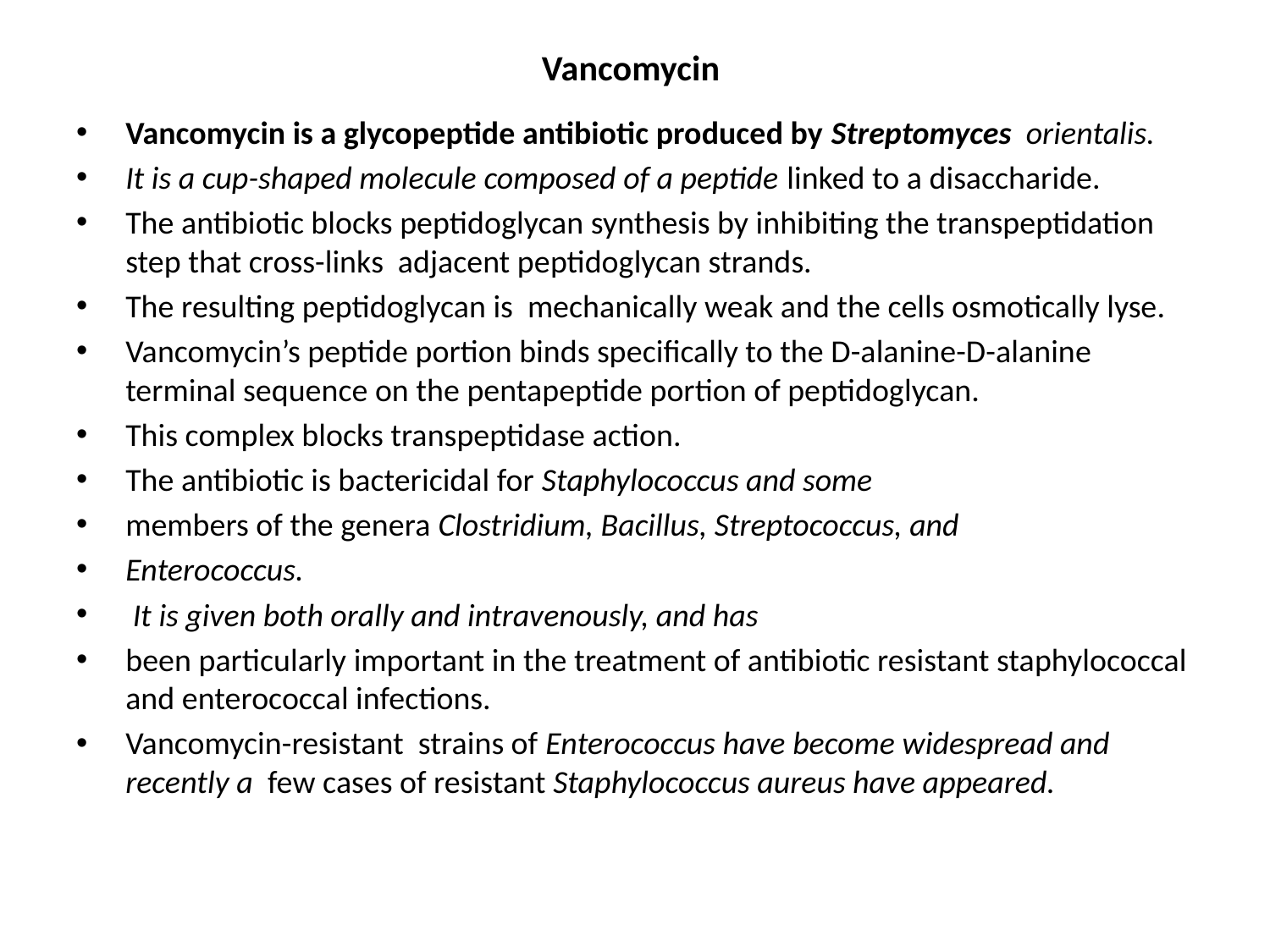

# Vancomycin
Vancomycin is a glycopeptide antibiotic produced by Streptomyces  orientalis.
It is a cup-shaped molecule composed of a peptide linked to a disaccharide.
The antibiotic blocks peptidoglycan synthesis by inhibiting the transpeptidation step that cross-links  adjacent peptidoglycan strands.
The resulting peptidoglycan is  mechanically weak and the cells osmotically lyse.
Vancomycin’s peptide portion binds specifically to the D-alanine-D-alanine terminal sequence on the pentapeptide portion of peptidoglycan.
This complex blocks transpeptidase action.
The antibiotic is bactericidal for Staphylococcus and some
members of the genera Clostridium, Bacillus, Streptococcus, and
Enterococcus.
 It is given both orally and intravenously, and has
been particularly important in the treatment of antibiotic resistant staphylococcal and enterococcal infections.
Vancomycin-resistant  strains of Enterococcus have become widespread and recently a  few cases of resistant Staphylococcus aureus have appeared.